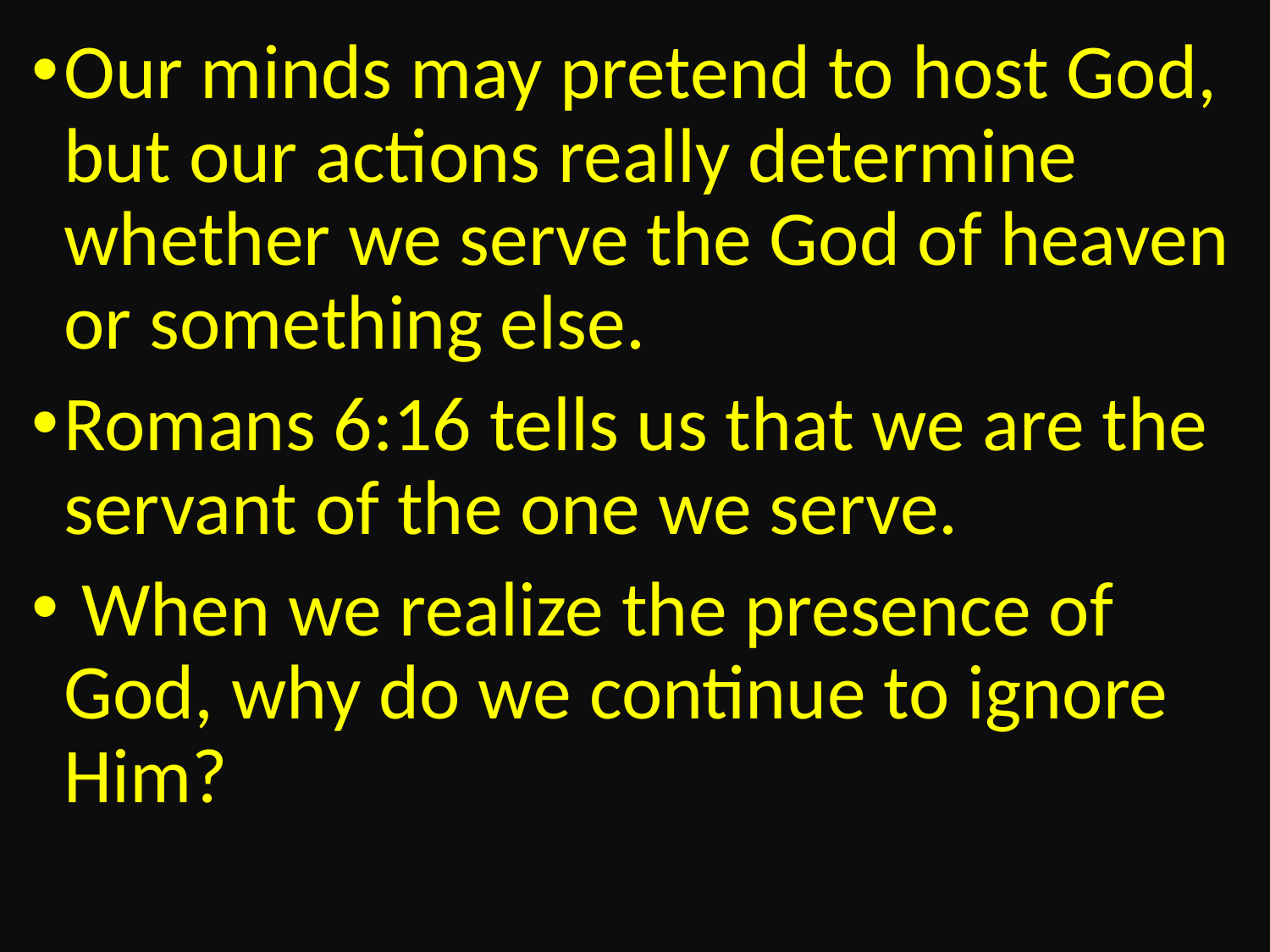

Our minds may pretend to host God, but our actions really determine whether we serve the God of heaven or something else.
Romans 6:16 tells us that we are the servant of the one we serve.
 When we realize the presence of God, why do we continue to ignore Him?